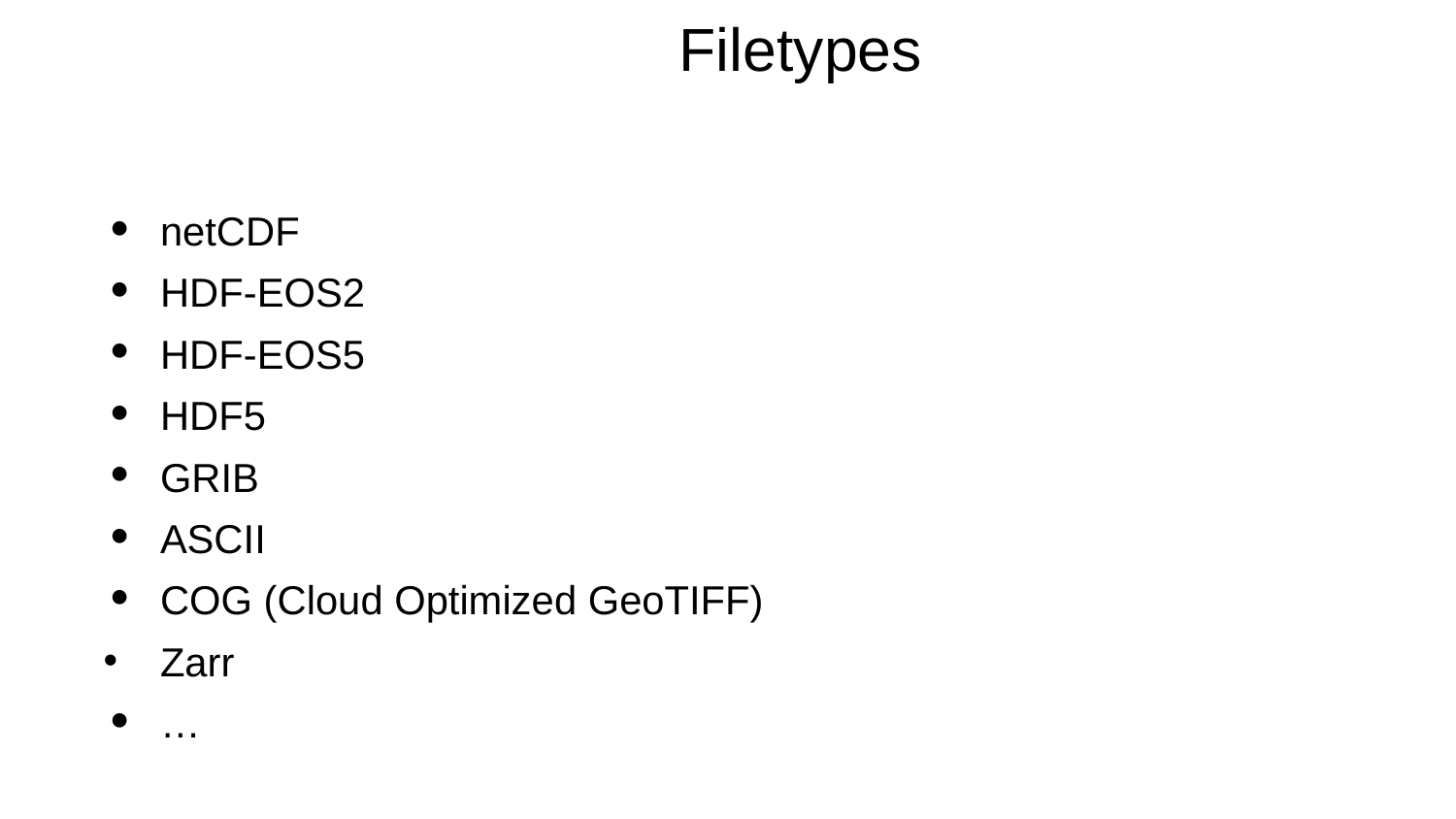

# Filetypes
netCDF
HDF-EOS2
HDF-EOS5
HDF5
GRIB
ASCII
COG (Cloud Optimized GeoTIFF)
Zarr
…